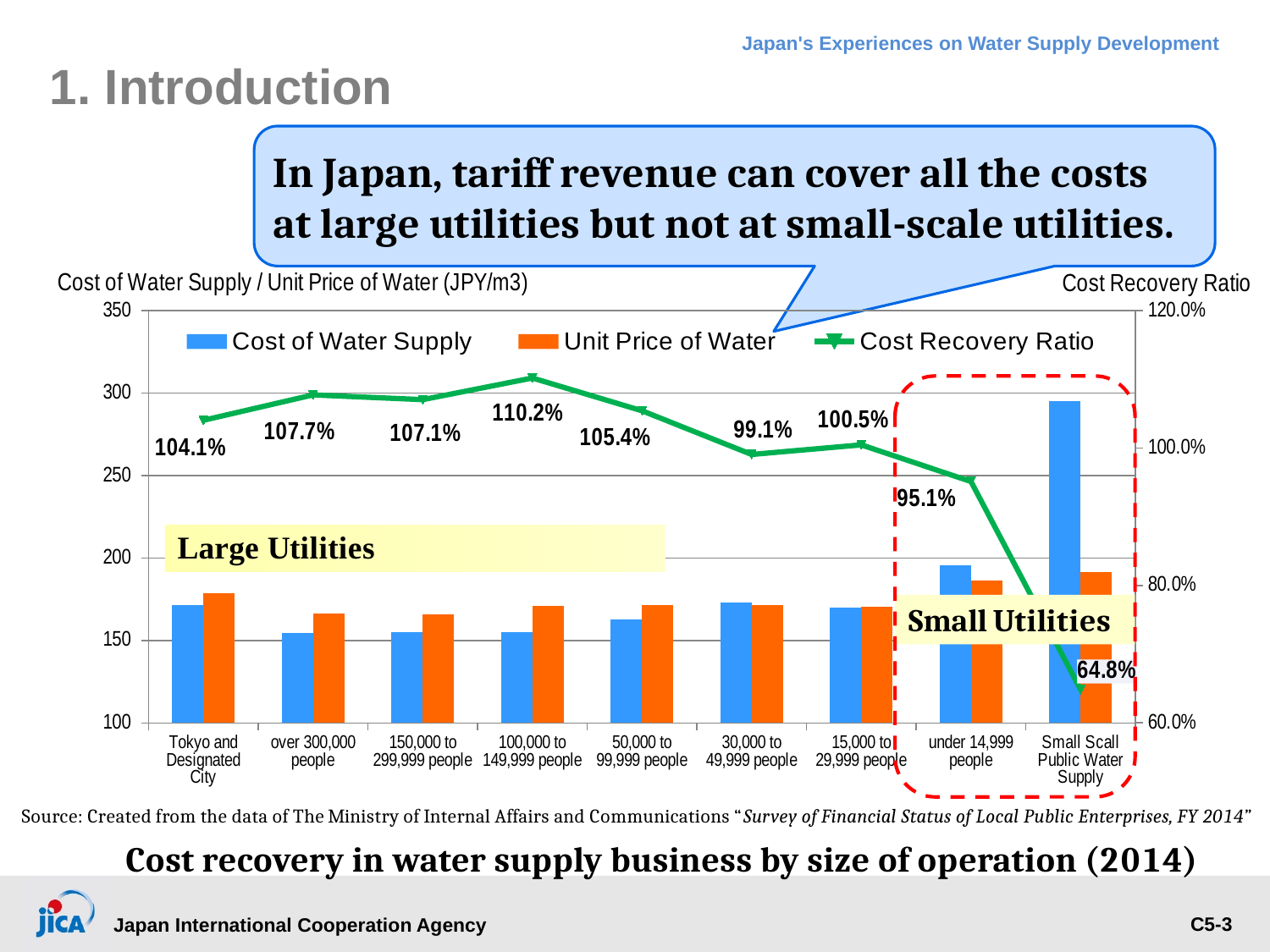

# 1. Introduction
In Japan, tariff revenue can cover all the costs at large utilities but not at small-scale utilities.

### Chart

| Category | Cost of Water Supply  | Unit Price of Water | Cost Recovery Ratio |
|---|---|---|---|
| Tokyo and Designated City | 171.57334465306556 | 178.5224712665061 | 1.0405023672382923 |
| over 300,000 people | 154.33477595397878 | 166.28638702963224 | 1.0774395206898626 |
| 150,000 to 299,999 people | 155.08706030531062 | 166.02325418209824 | 1.070516481873202 |
| 100,000 to 149,999 people | 155.22972819447895 | 171.06321677120093 | 1.1020003626939618 |
| 50,000 to 99,999 people | 162.5900070702984 | 171.42038990598712 | 1.0543107352955017 |
| 30,000 to 49,999 people | 173.03106915845163 | 171.42038990598712 | 0.9906913870422338 |
| 15,000 to 29,999 people | 169.82106816324932 | 170.61883317412452 | 1.0046976798550595 |
| under 14,999 people | 195.82177502907632 | 186.28306798516775 | 0.9512888337239706 |
| Small Scall Public Water Supply | 295.00305161548494 | 191.26604617151804 | 0.6483527716886789 |
Source: Created from the data of The Ministry of Internal Affairs and Communications “Survey of Financial Status of Local Public Enterprises, FY 2014”
Cost recovery in water supply business by size of operation (2014)